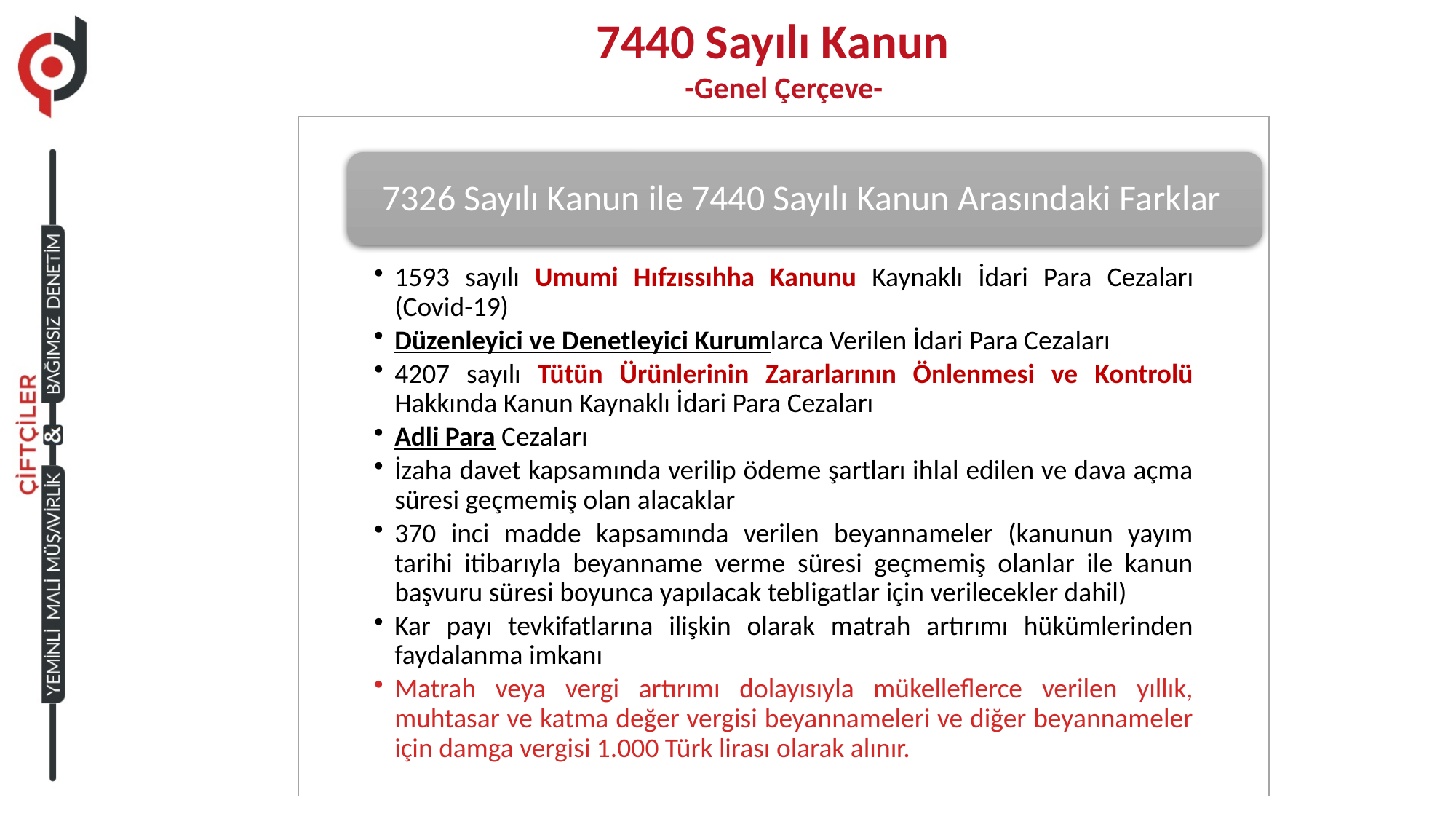

7440 Sayılı Kanun
-Genel Çerçeve-
1593 sayılı Umumi Hıfzıssıhha Kanunu Kaynaklı İdari Para Cezaları (Covid-19)
Düzenleyici ve Denetleyici Kurumlarca Verilen İdari Para Cezaları
4207 sayılı Tütün Ürünlerinin Zararlarının Önlenmesi ve Kontrolü Hakkında Kanun Kaynaklı İdari Para Cezaları
Adli Para Cezaları
İzaha davet kapsamında verilip ödeme şartları ihlal edilen ve dava açma süresi geçmemiş olan alacaklar
370 inci madde kapsamında verilen beyannameler (kanunun yayım tarihi itibarıyla beyanname verme süresi geçmemiş olanlar ile kanun başvuru süresi boyunca yapılacak tebligatlar için verilecekler dahil)
Kar payı tevkifatlarına ilişkin olarak matrah artırımı hükümlerinden faydalanma imkanı
Matrah veya vergi artırımı dolayısıyla mükelleflerce verilen yıllık, muhtasar ve katma değer vergisi beyannameleri ve diğer beyannameler için damga vergisi 1.000 Türk lirası olarak alınır.
7326 Sayılı Kanun ile 7440 Sayılı Kanun Arasındaki Farklar